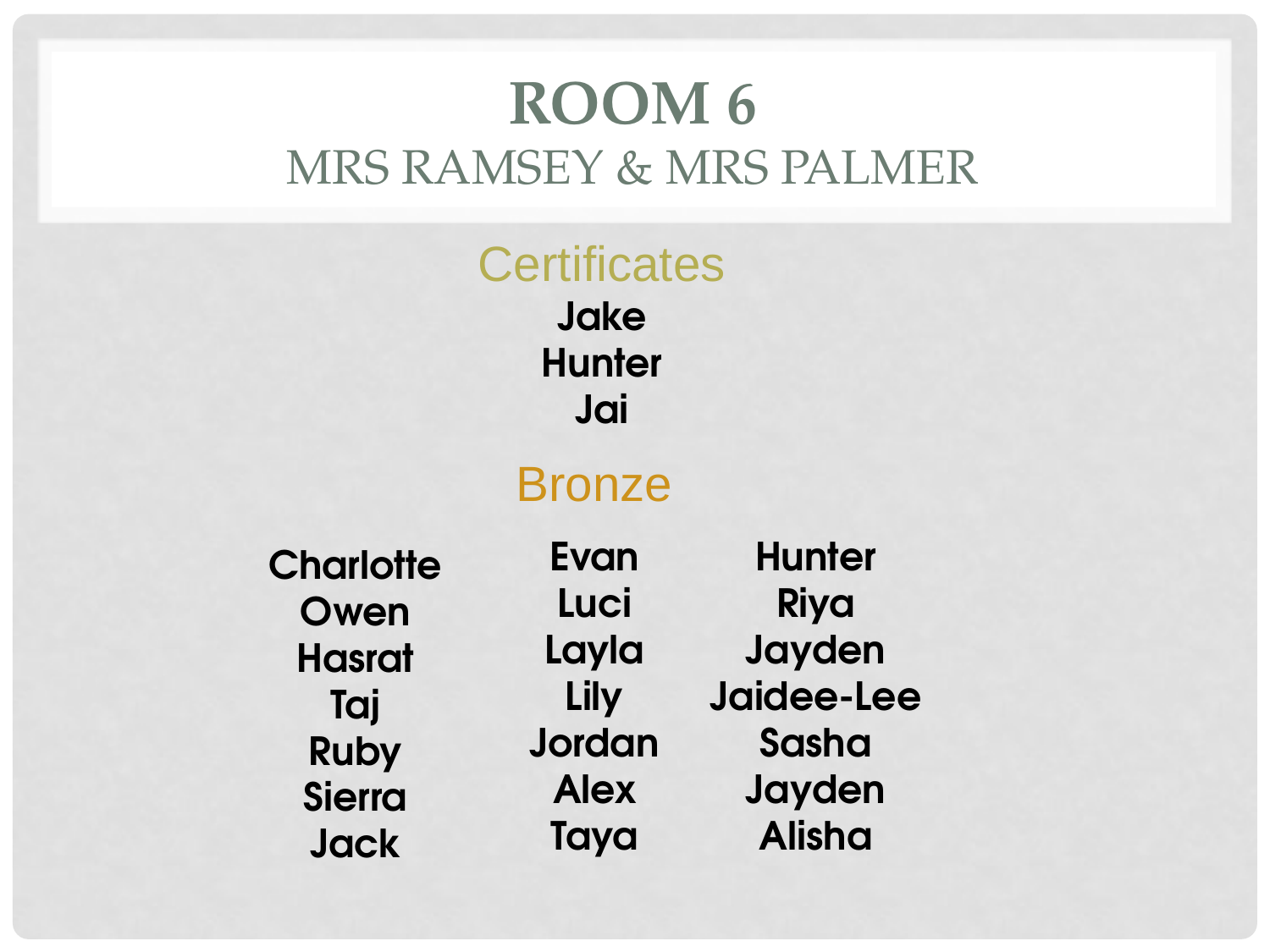

# Room 6 mrs ramsey & mrs palmer
Certificates
Jake
Hunter
Jai
Bronze
Evan
Luci
Layla
Lily
Jordan
Alex
Taya
Hunter
Riya
Jayden
Jaidee-Lee
Sasha
Jayden
Alisha

Charlotte
Owen
Hasrat
Taj
Ruby
Sierra
Jack